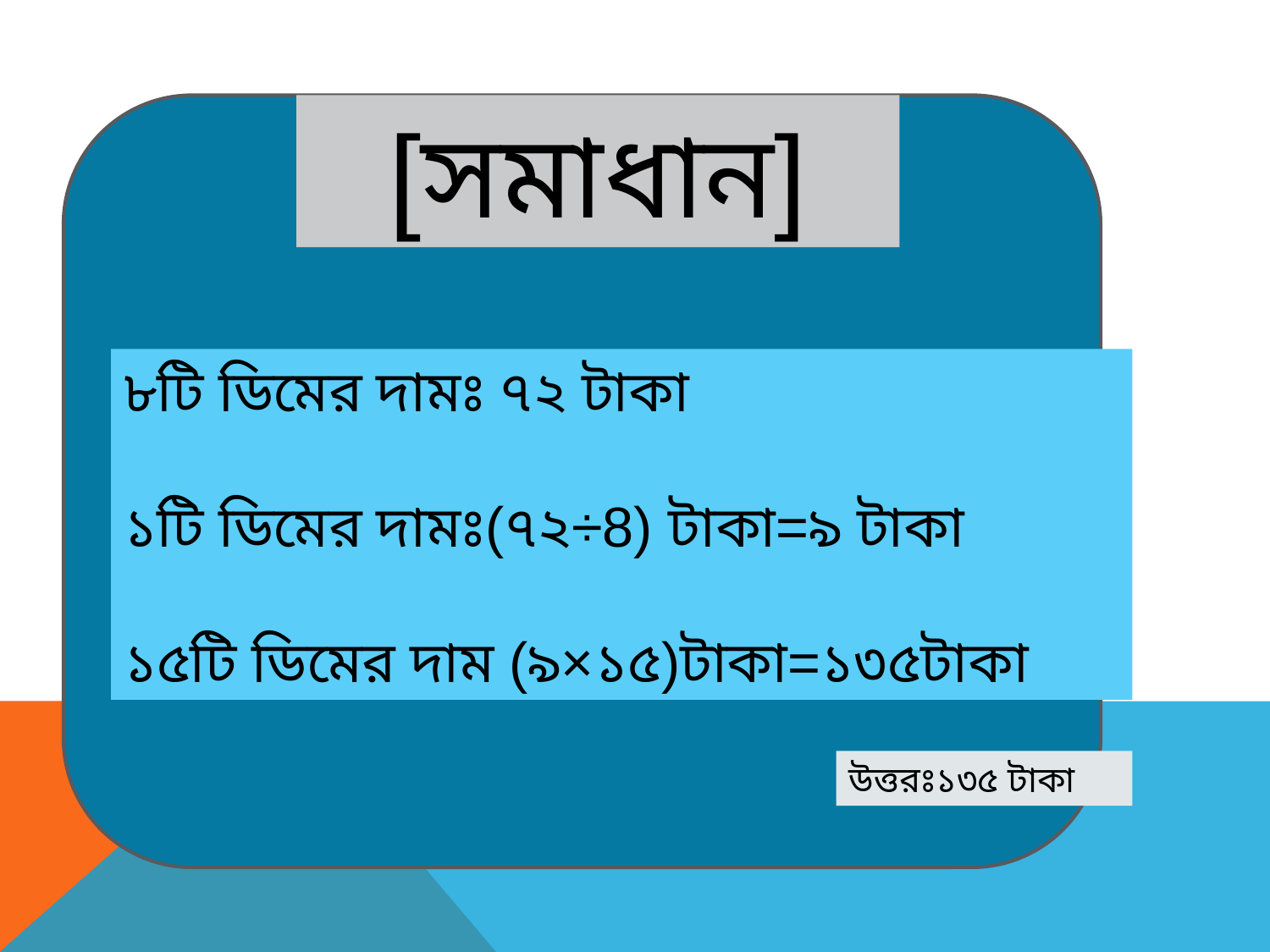

[সমাধান]
৮টি ডিমের দামঃ ৭২ টাকা

১টি ডিমের দামঃ(৭২÷8) টাকা=৯ টাকা

১৫টি ডিমের দাম (৯×১৫)টাকা=১৩৫টাকা
উত্তরঃ১৩৫ টাকা